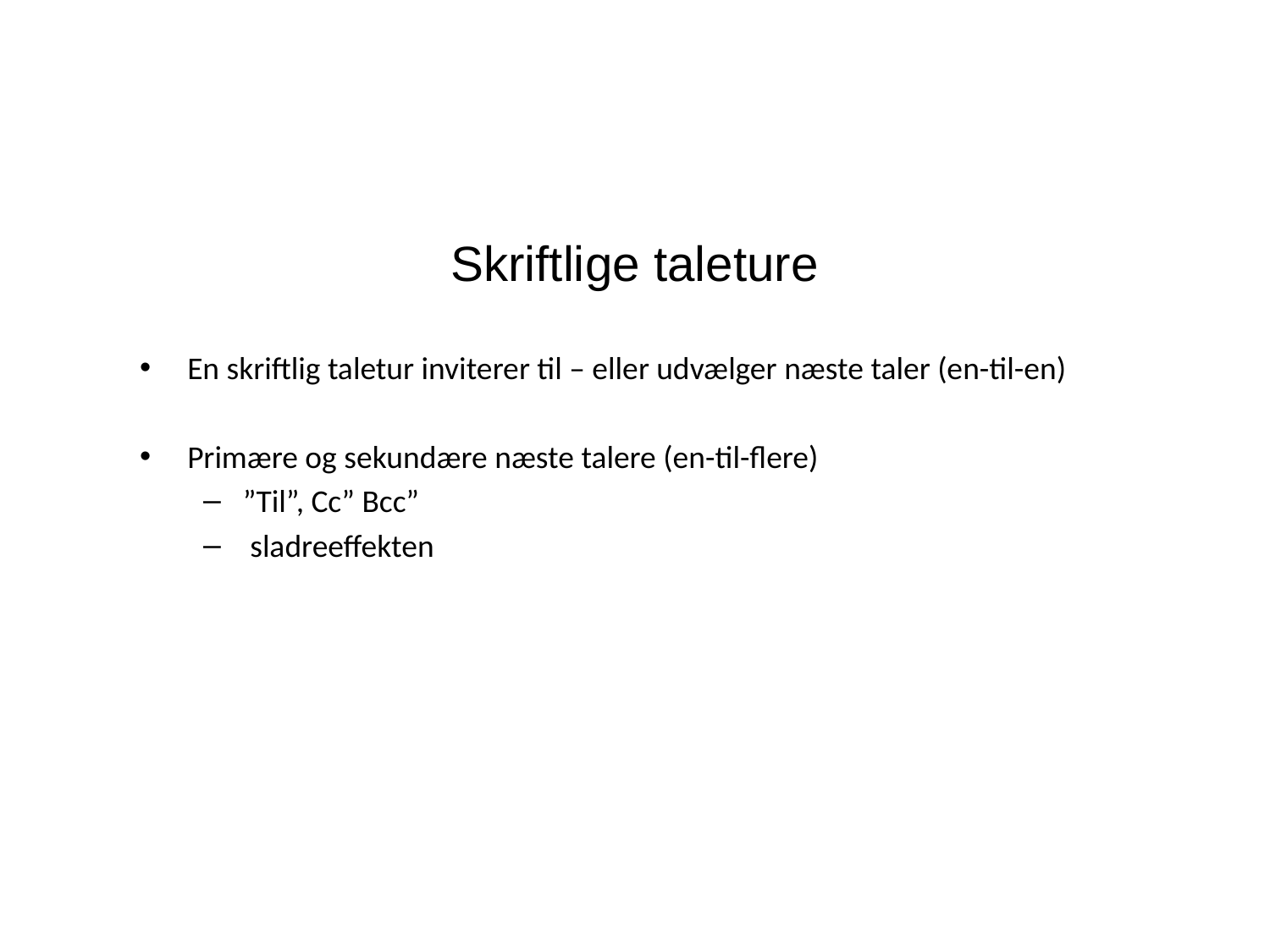

# Skriftlige taleture
En skriftlig taletur inviterer til – eller udvælger næste taler (en-til-en)

Primære og sekundære næste talere (en-til-flere)
”Til”, Cc” Bcc”
 sladreeffekten